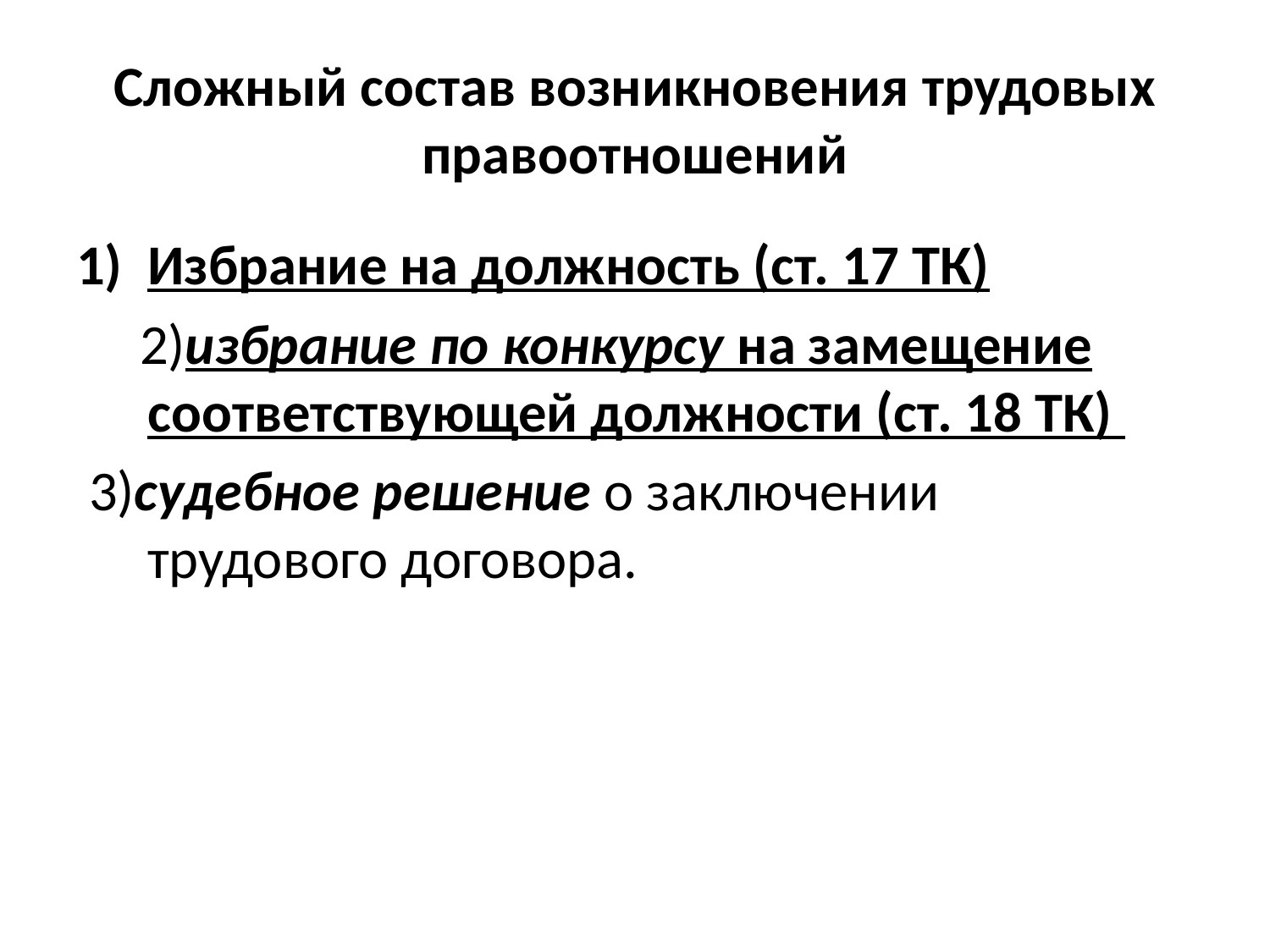

# Сложный состав возникновения трудовых правоотношений
Избрание на должность (ст. 17 ТК)
     2)избрание по конкурсу на замещение соответствующей должности (ст. 18 ТК)
 3)судебное решение о заключении  трудового договора.